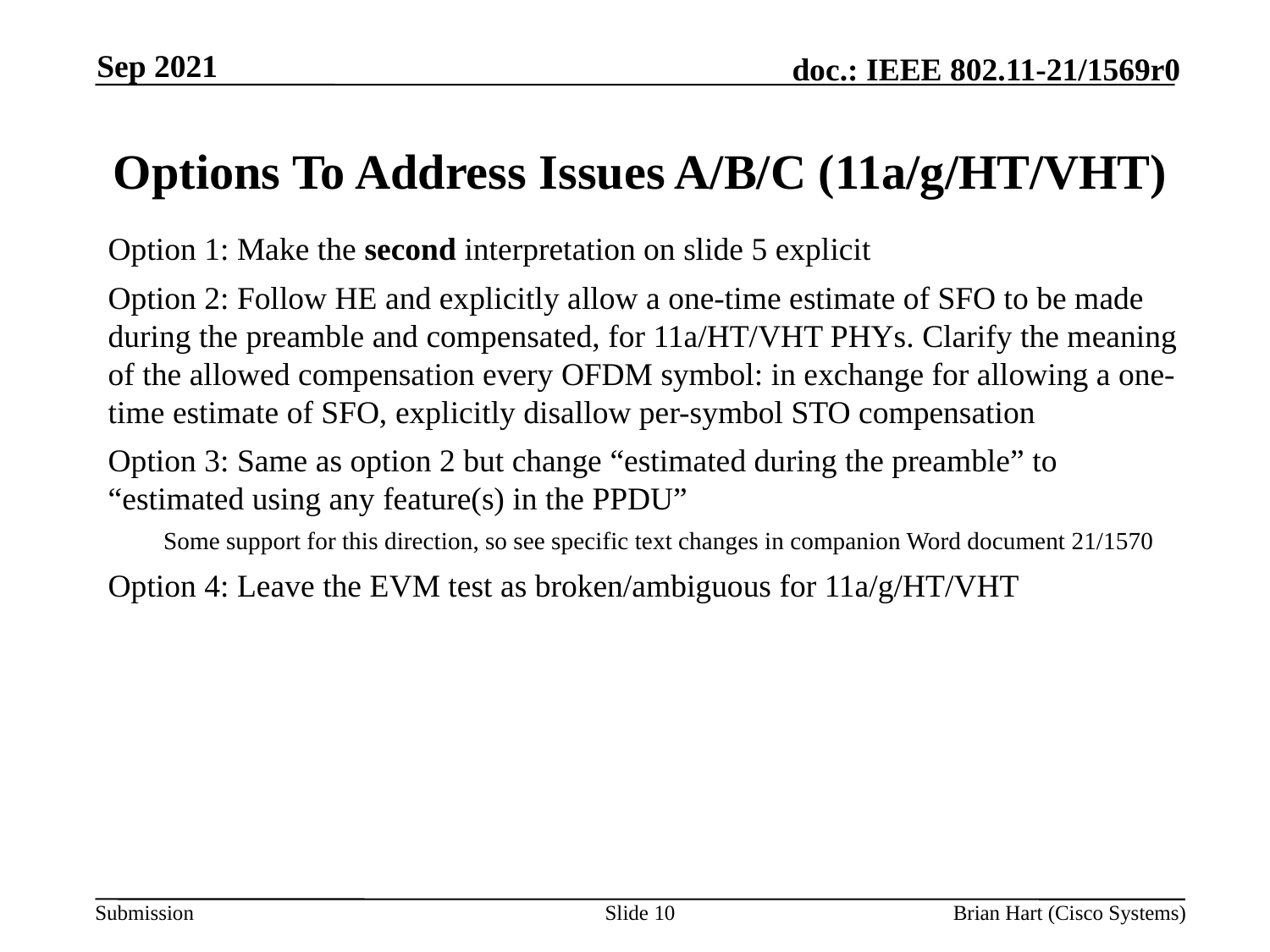

Sep 2021
# Options To Address Issues A/B/C (11a/g/HT/VHT)
Option 1: Make the second interpretation on slide 5 explicit
Option 2: Follow HE and explicitly allow a one-time estimate of SFO to be made during the preamble and compensated, for 11a/HT/VHT PHYs. Clarify the meaning of the allowed compensation every OFDM symbol: in exchange for allowing a one-time estimate of SFO, explicitly disallow per-symbol STO compensation
Option 3: Same as option 2 but change “estimated during the preamble” to “estimated using any feature(s) in the PPDU”
Some support for this direction, so see specific text changes in companion Word document 21/1570
Option 4: Leave the EVM test as broken/ambiguous for 11a/g/HT/VHT
Slide 10
Brian Hart (Cisco Systems)